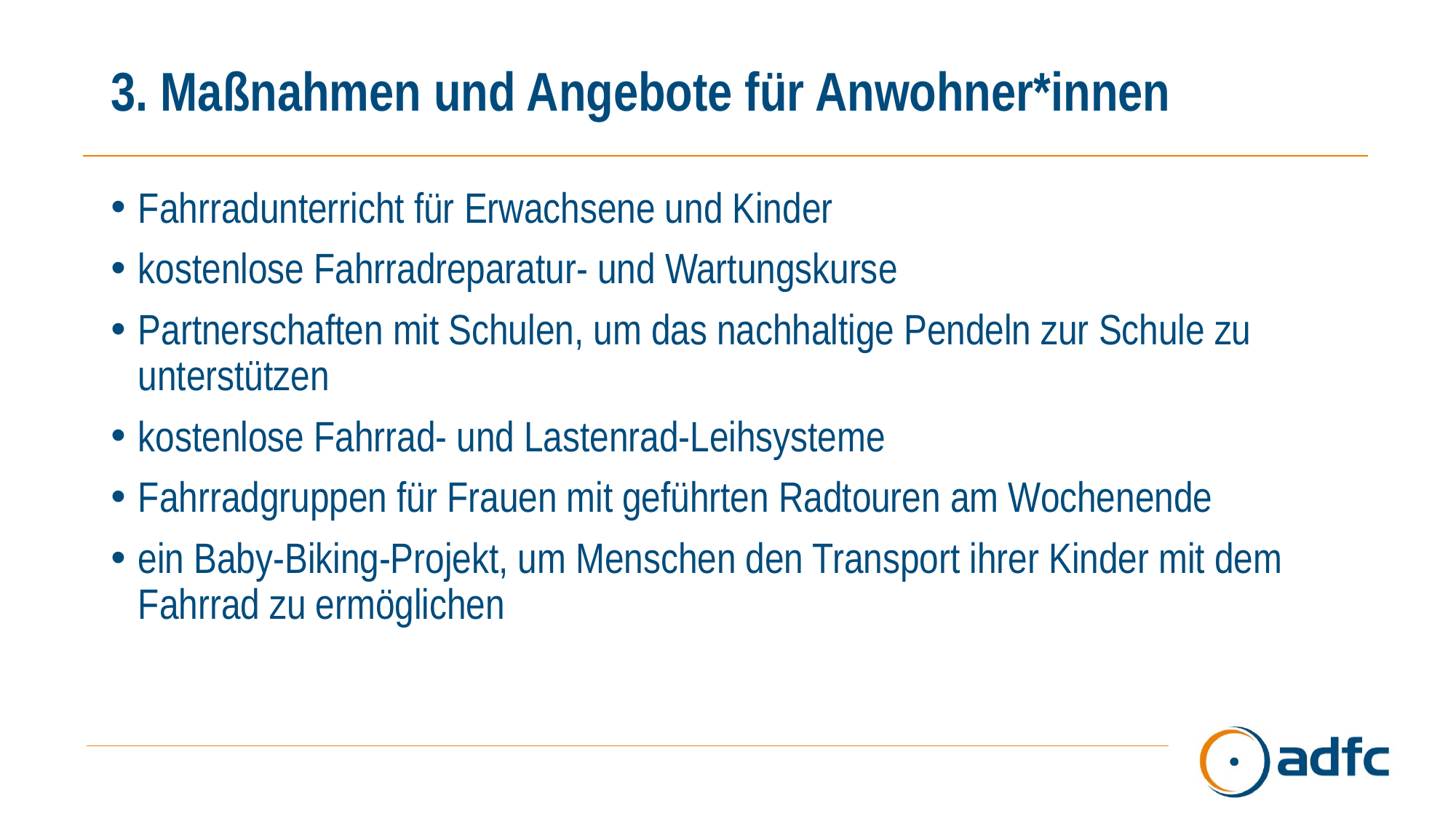

# 3. Maßnahmen und Angebote für Anwohner*innen
Fahrradunterricht für Erwachsene und Kinder
kostenlose Fahrradreparatur- und Wartungskurse
Partnerschaften mit Schulen, um das nachhaltige Pendeln zur Schule zu unterstützen
kostenlose Fahrrad- und Lastenrad-Leihsysteme
Fahrradgruppen für Frauen mit geführten Radtouren am Wochenende
ein Baby-Biking-Projekt, um Menschen den Transport ihrer Kinder mit dem Fahrrad zu ermöglichen